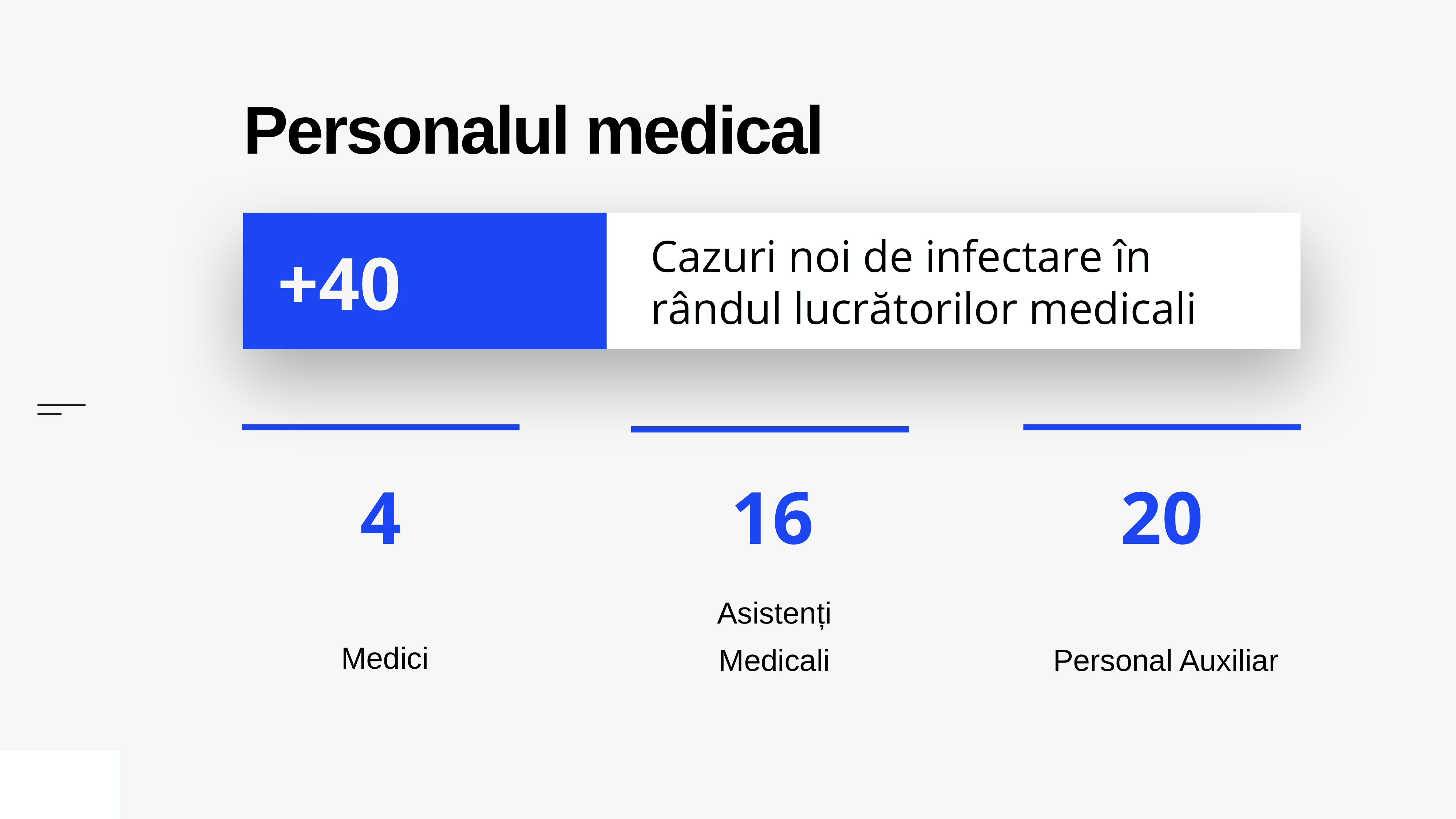

# Personalul medical

Cazuri noi de infectare în rândul lucrătorilor medicali

+40
Medici

Personal Auxiliar

Asistenți Medicali
20
16
4